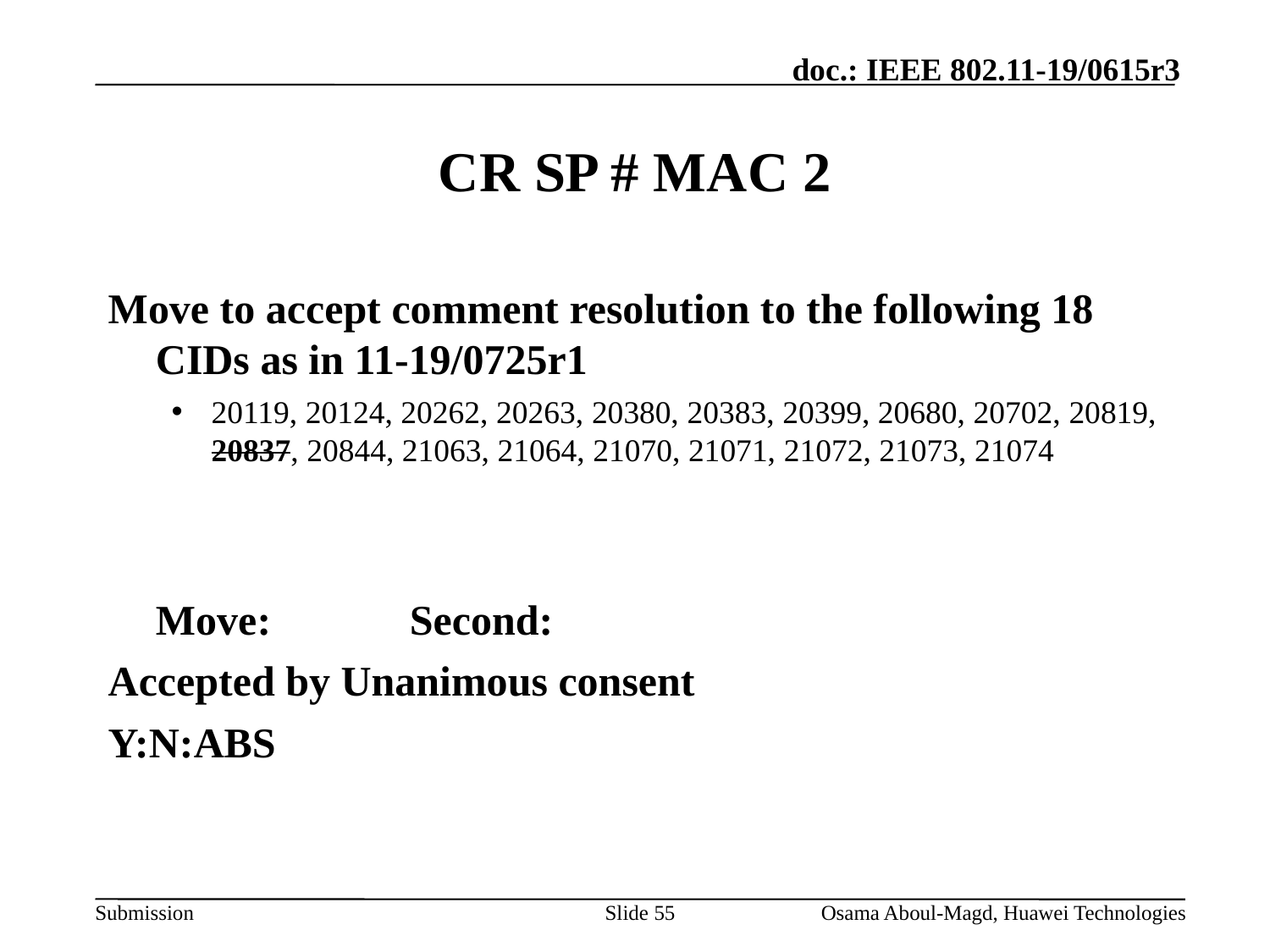

# CR SP # MAC 2
Move to accept comment resolution to the following 18 CIDs as in 11-19/0725r1
20119, 20124, 20262, 20263, 20380, 20383, 20399, 20680, 20702, 20819, 20837, 20844, 21063, 21064, 21070, 21071, 21072, 21073, 21074

	Move: 		Second:
Accepted by Unanimous consent
Y:N:ABS

Slide 55
Osama Aboul-Magd, Huawei Technologies